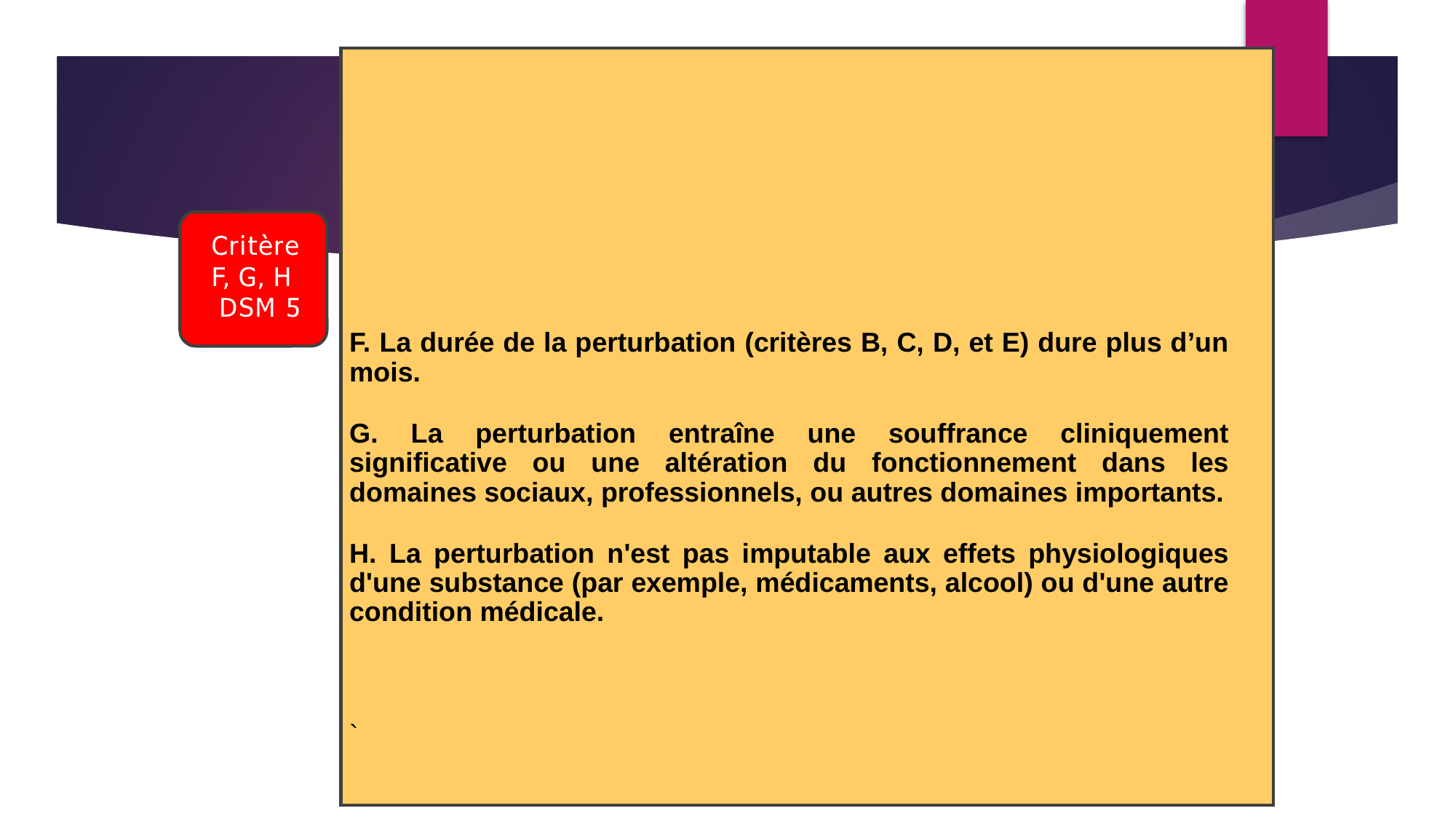

F. La durée de la perturbation (critères B, C, D, et E) dure plus d’un mois.

G. La perturbation entraîne une souffrance cliniquement significative ou une altération du fonctionnement dans les domaines sociaux, professionnels, ou autres domaines importants.

H. La perturbation n'est pas imputable aux effets physiologiques d'une substance (par exemple, médicaments, alcool) ou d'une autre condition médicale.

`

Critère
F, G, H
 DSM 5